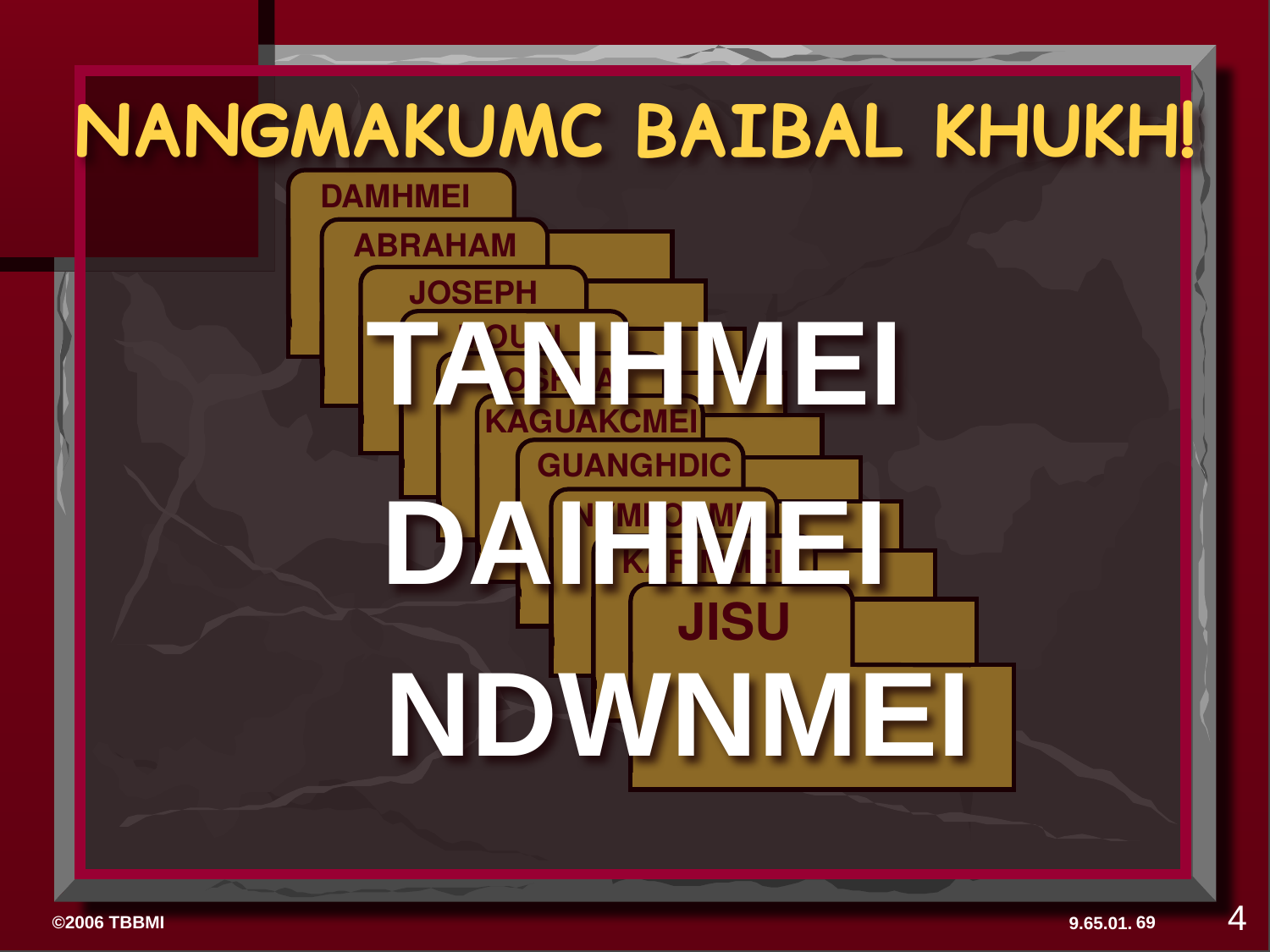

NANGMAKUMC BAIBAL KHUKH!

   DAMHMEI

   ABRAHAM

   JOSEPH

TANHMEI

   MOUSI

   JOSHUA

 KAGUAKCMEI

 GUANGHDIC

DAIHMEI

 NYMLOUMEI

   KARIMMEI

JISU

NDWNMEI
4
69